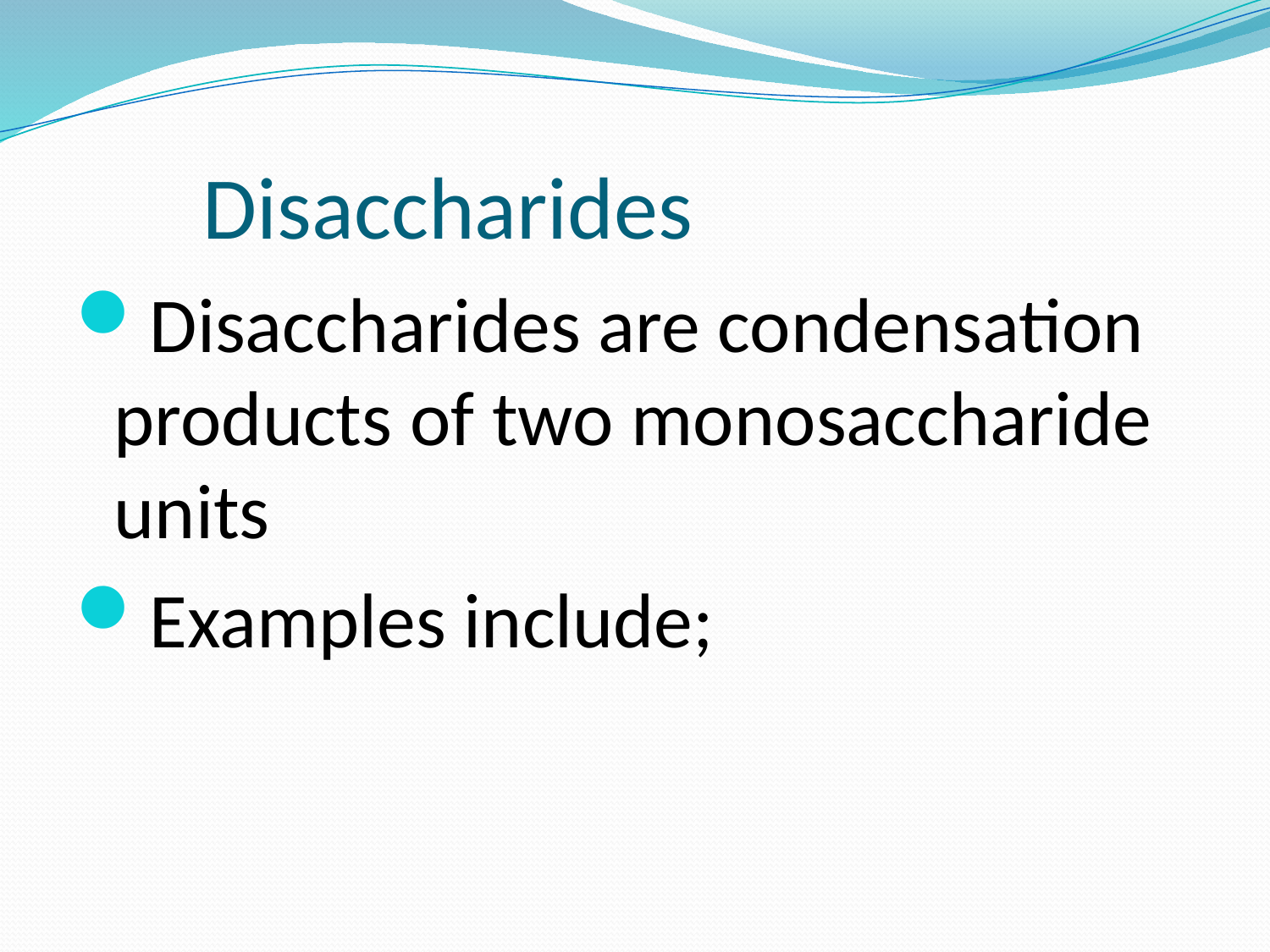

# Disaccharides
Disaccharides are condensation products of two monosaccharide units
Examples include;